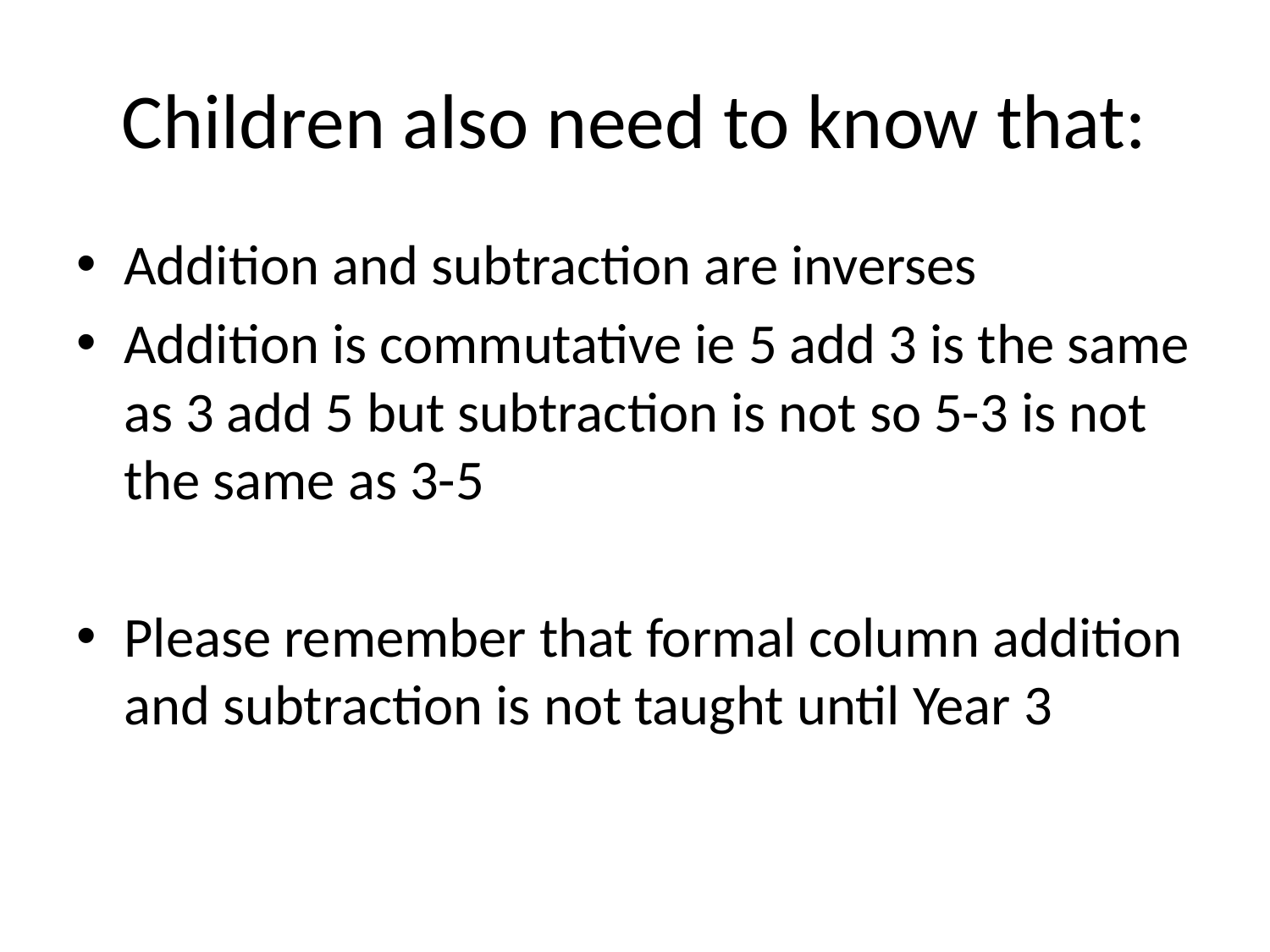

# Children also need to know that:
Addition and subtraction are inverses
Addition is commutative ie 5 add 3 is the same as 3 add 5 but subtraction is not so 5-3 is not the same as 3-5

Please remember that formal column addition and subtraction is not taught until Year 3